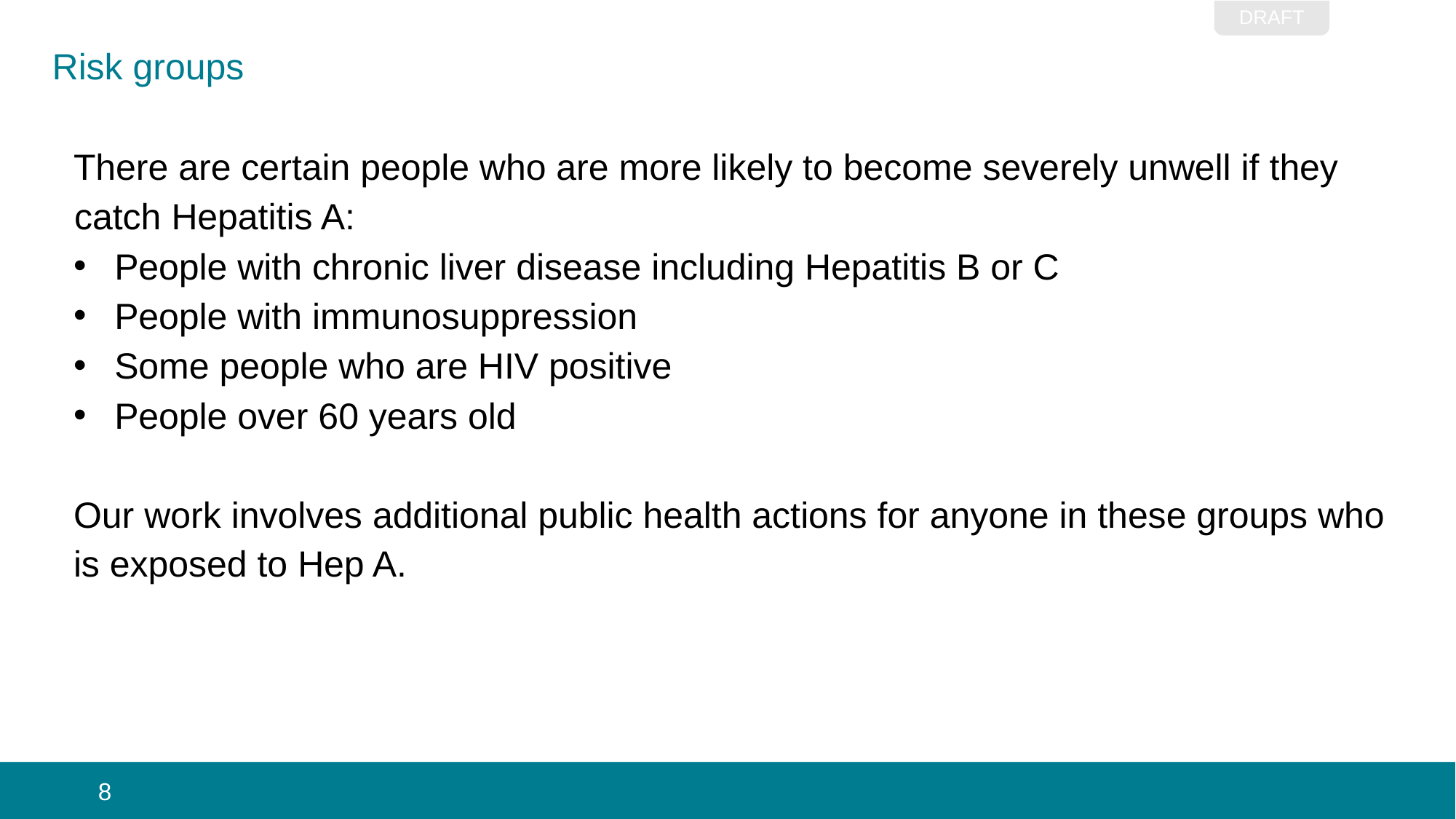

# Risk groups
There are certain people who are more likely to become severely unwell if they catch Hepatitis A:
People with chronic liver disease including Hepatitis B or C
People with immunosuppression
Some people who are HIV positive
People over 60 years old

Our work involves additional public health actions for anyone in these groups who is exposed to Hep A.

  8